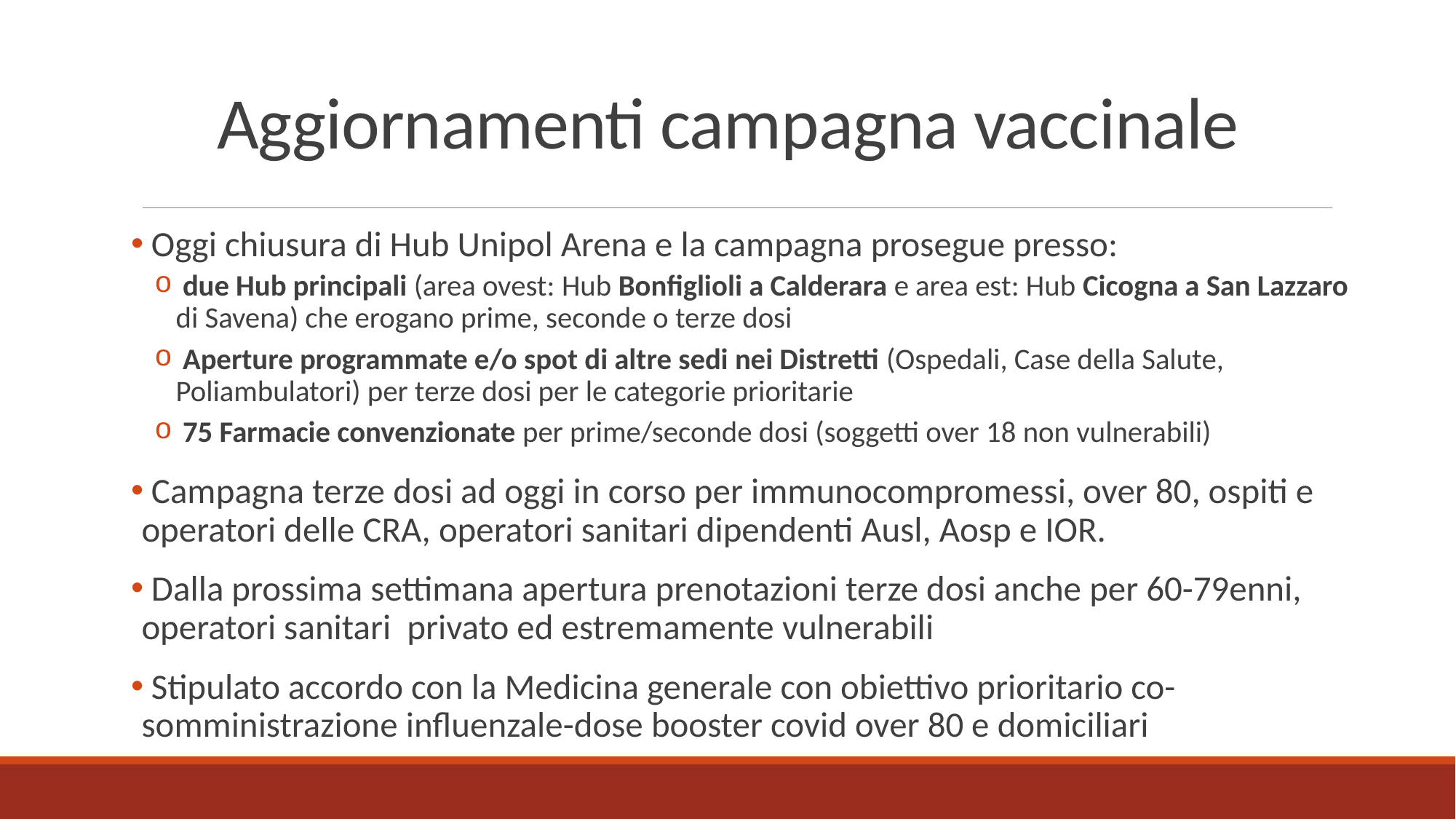

# Aggiornamenti campagna vaccinale
 Oggi chiusura di Hub Unipol Arena e la campagna prosegue presso:
 due Hub principali (area ovest: Hub Bonfiglioli a Calderara e area est: Hub Cicogna a San Lazzaro di Savena) che erogano prime, seconde o terze dosi
 Aperture programmate e/o spot di altre sedi nei Distretti (Ospedali, Case della Salute, Poliambulatori) per terze dosi per le categorie prioritarie
 75 Farmacie convenzionate per prime/seconde dosi (soggetti over 18 non vulnerabili)
 Campagna terze dosi ad oggi in corso per immunocompromessi, over 80, ospiti e operatori delle CRA, operatori sanitari dipendenti Ausl, Aosp e IOR.
 Dalla prossima settimana apertura prenotazioni terze dosi anche per 60-79enni, operatori sanitari  privato ed estremamente vulnerabili
 Stipulato accordo con la Medicina generale con obiettivo prioritario co-somministrazione influenzale-dose booster covid over 80 e domiciliari